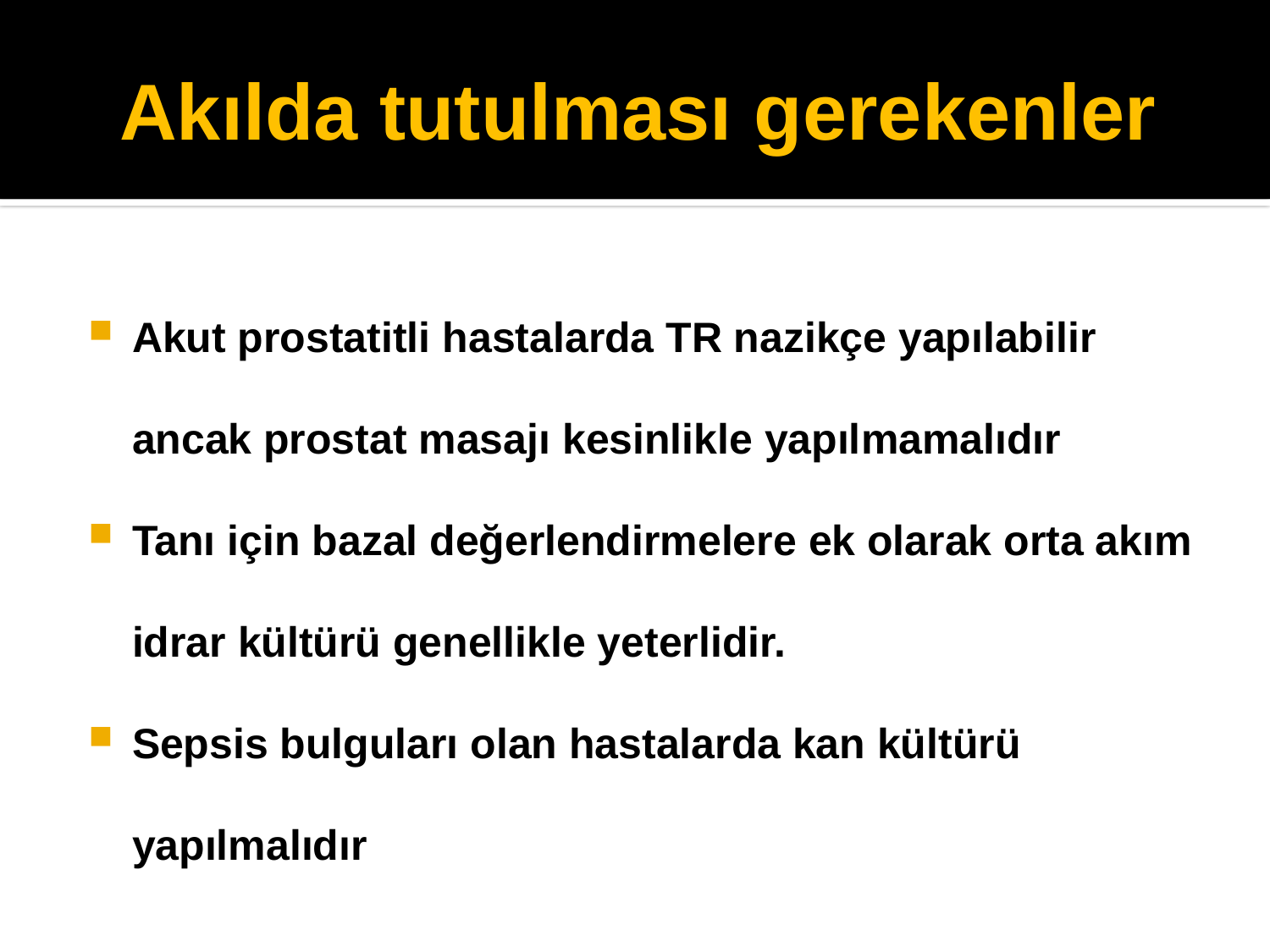

# Akılda tutulması gerekenler
Akut prostatitli hastalarda TR nazikçe yapılabilir ancak prostat masajı kesinlikle yapılmamalıdır
Tanı için bazal değerlendirmelere ek olarak orta akım idrar kültürü genellikle yeterlidir.
Sepsis bulguları olan hastalarda kan kültürü yapılmalıdır